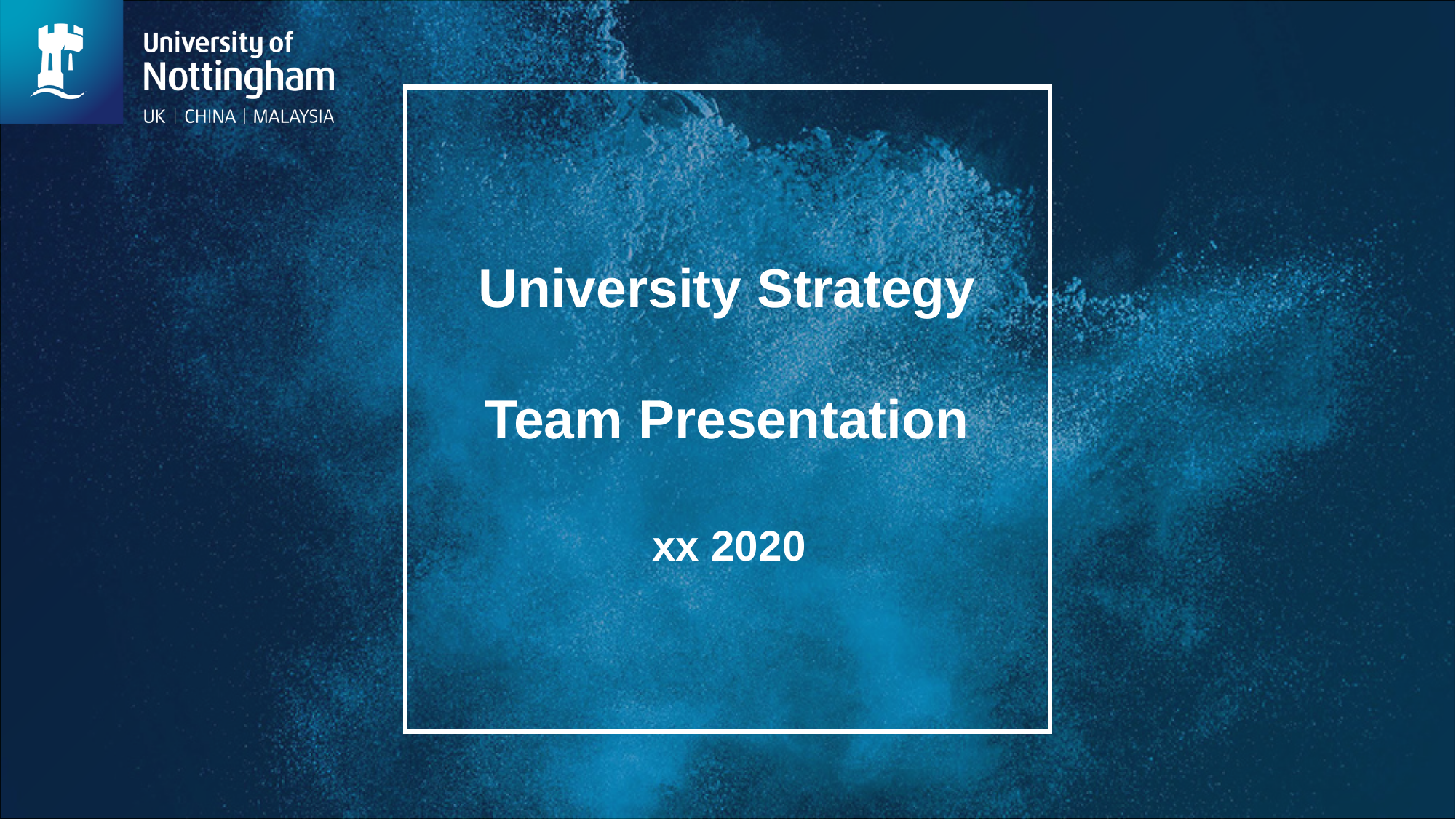

# University Strategy Team Presentation
xx 2020